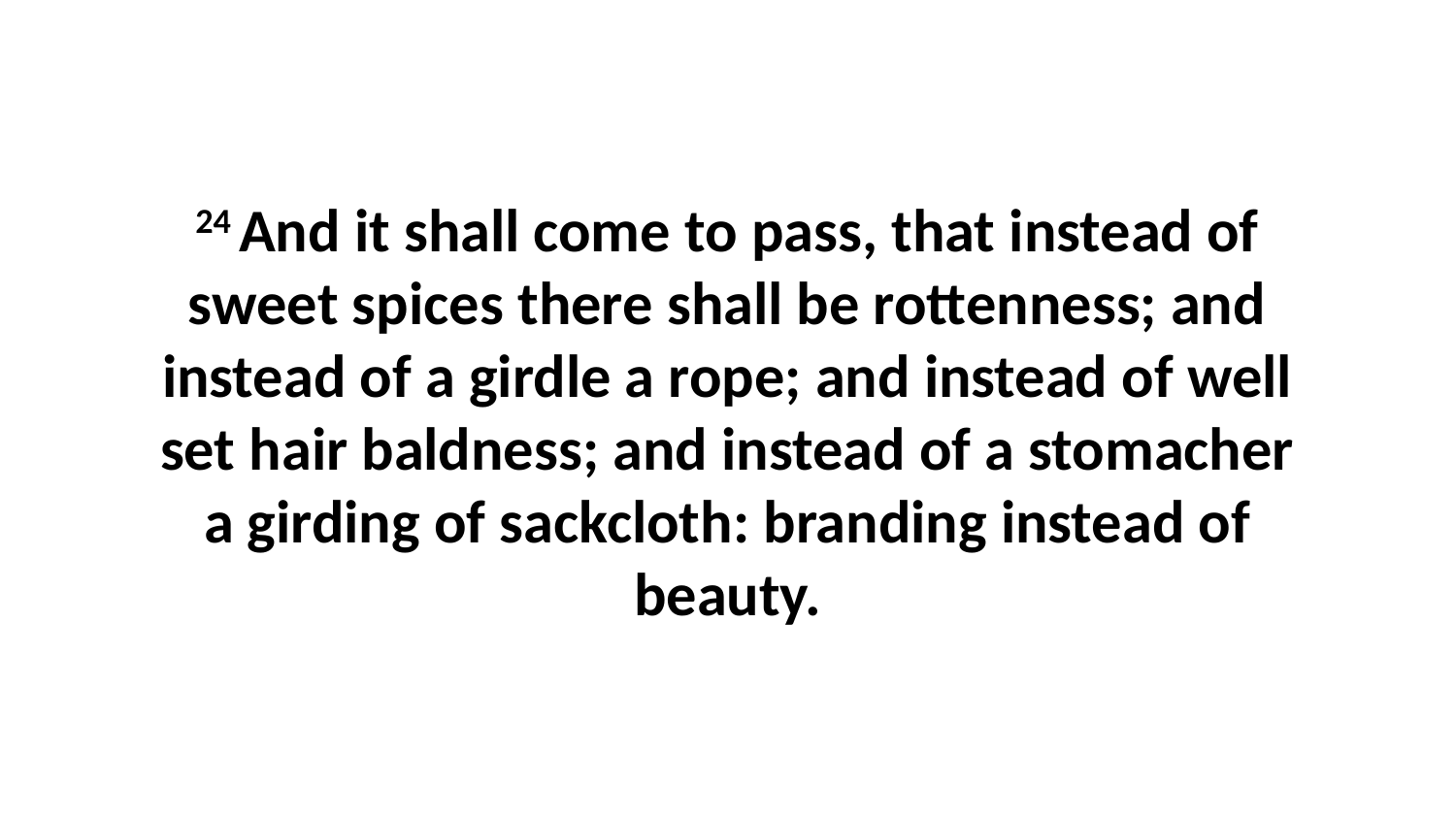

24 And it shall come to pass, that instead of sweet spices there shall be rottenness; and instead of a girdle a rope; and instead of well set hair baldness; and instead of a stomacher a girding of sackcloth: branding instead of beauty.